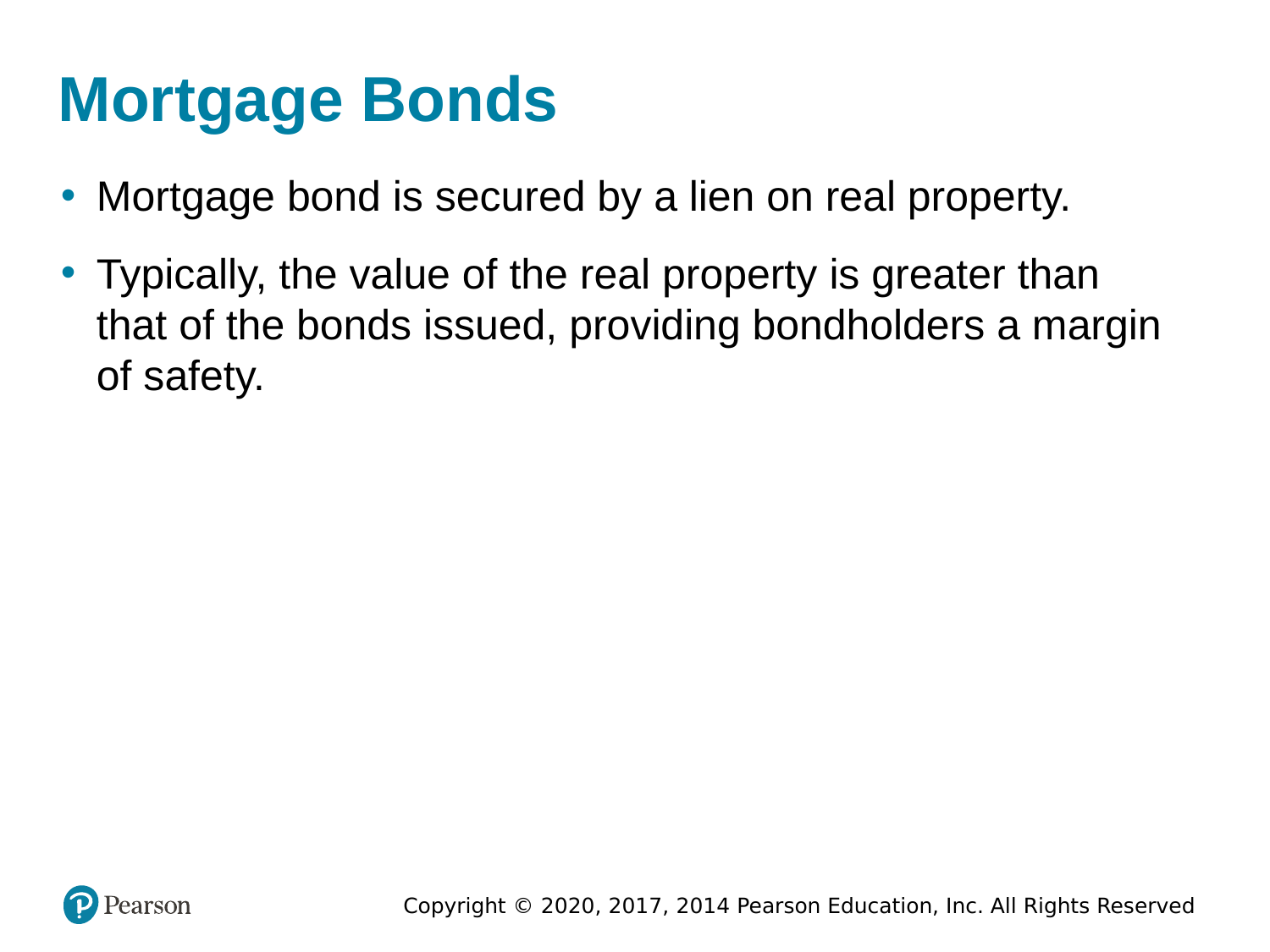

# Mortgage Bonds
Mortgage bond is secured by a lien on real property.
Typically, the value of the real property is greater than that of the bonds issued, providing bondholders a margin of safety.